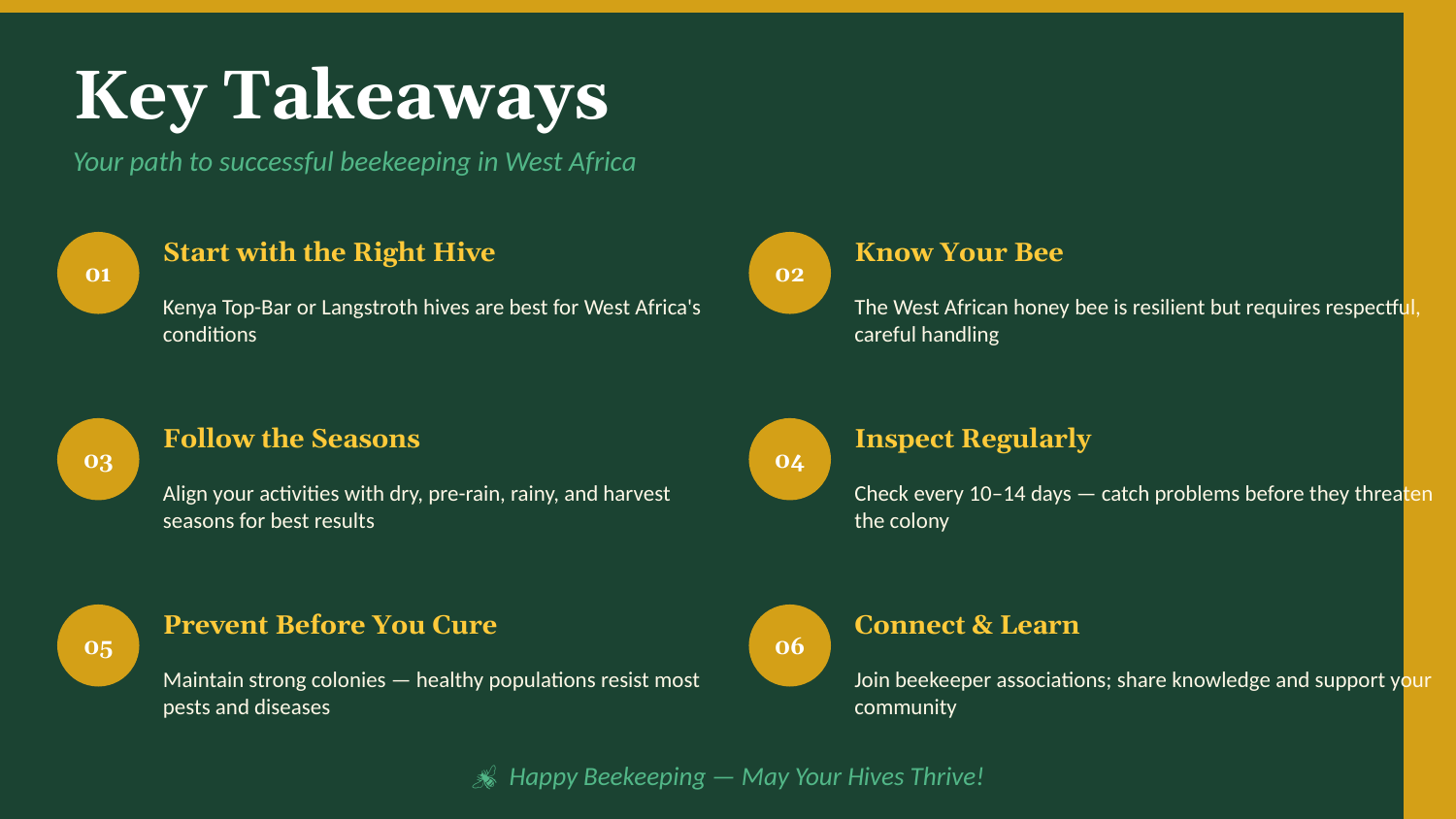

Key Takeaways
Your path to successful beekeeping in West Africa
Start with the Right Hive
Know Your Bee

01

02
Kenya Top-Bar or Langstroth hives are best for West Africa's conditions
The West African honey bee is resilient but requires respectful, careful handling
Follow the Seasons
Inspect Regularly

03

04
Align your activities with dry, pre-rain, rainy, and harvest seasons for best results
Check every 10–14 days — catch problems before they threaten the colony
Prevent Before You Cure
Connect & Learn

05

06
Maintain strong colonies — healthy populations resist most pests and diseases
Join beekeeper associations; share knowledge and support your community
🐝  Happy Beekeeping — May Your Hives Thrive!